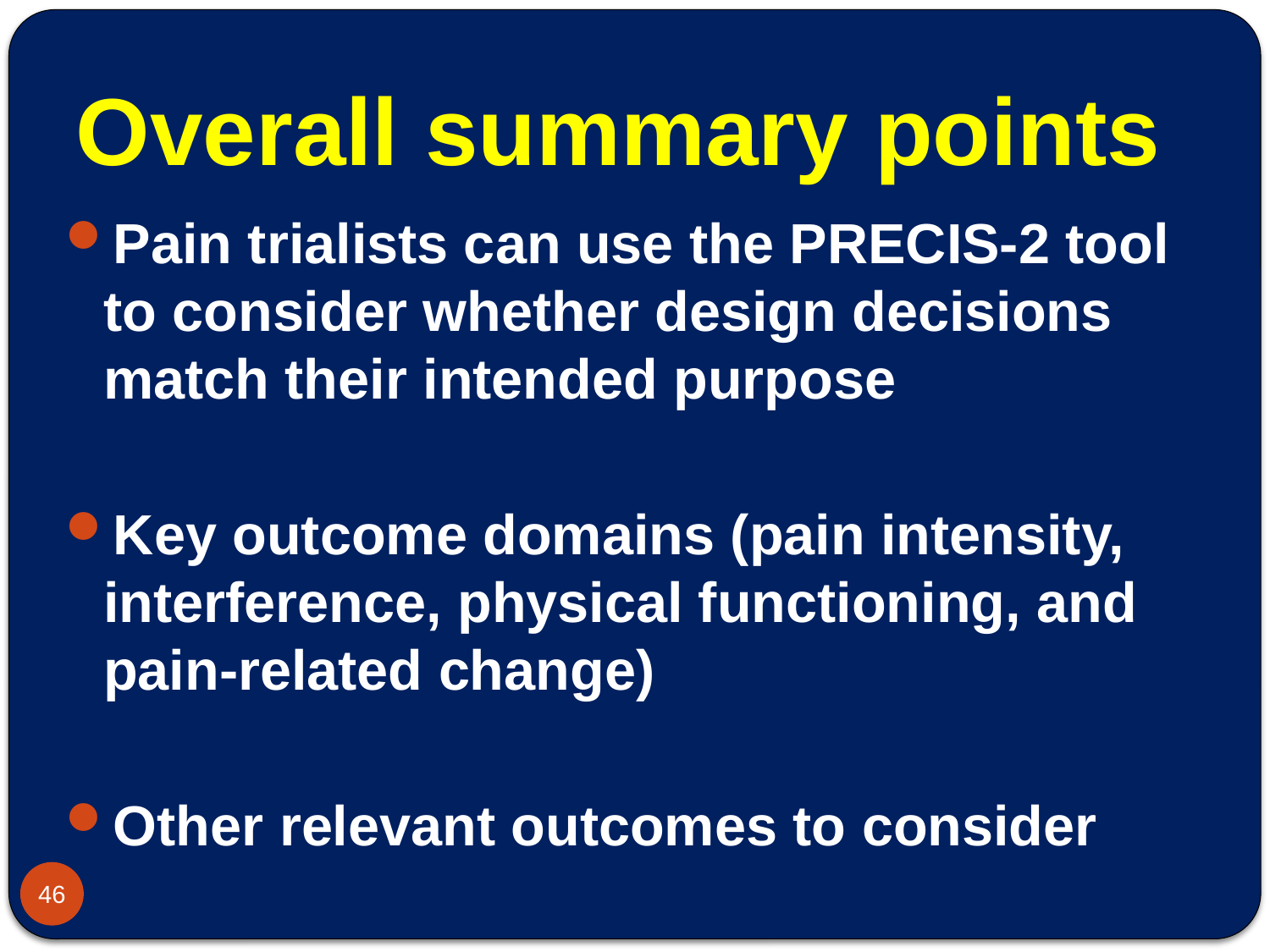

# Overall summary points
Pain trialists can use the PRECIS-2 tool to consider whether design decisions match their intended purpose

Key outcome domains (pain intensity, interference, physical functioning, and pain-related change)

Other relevant outcomes to consider
46